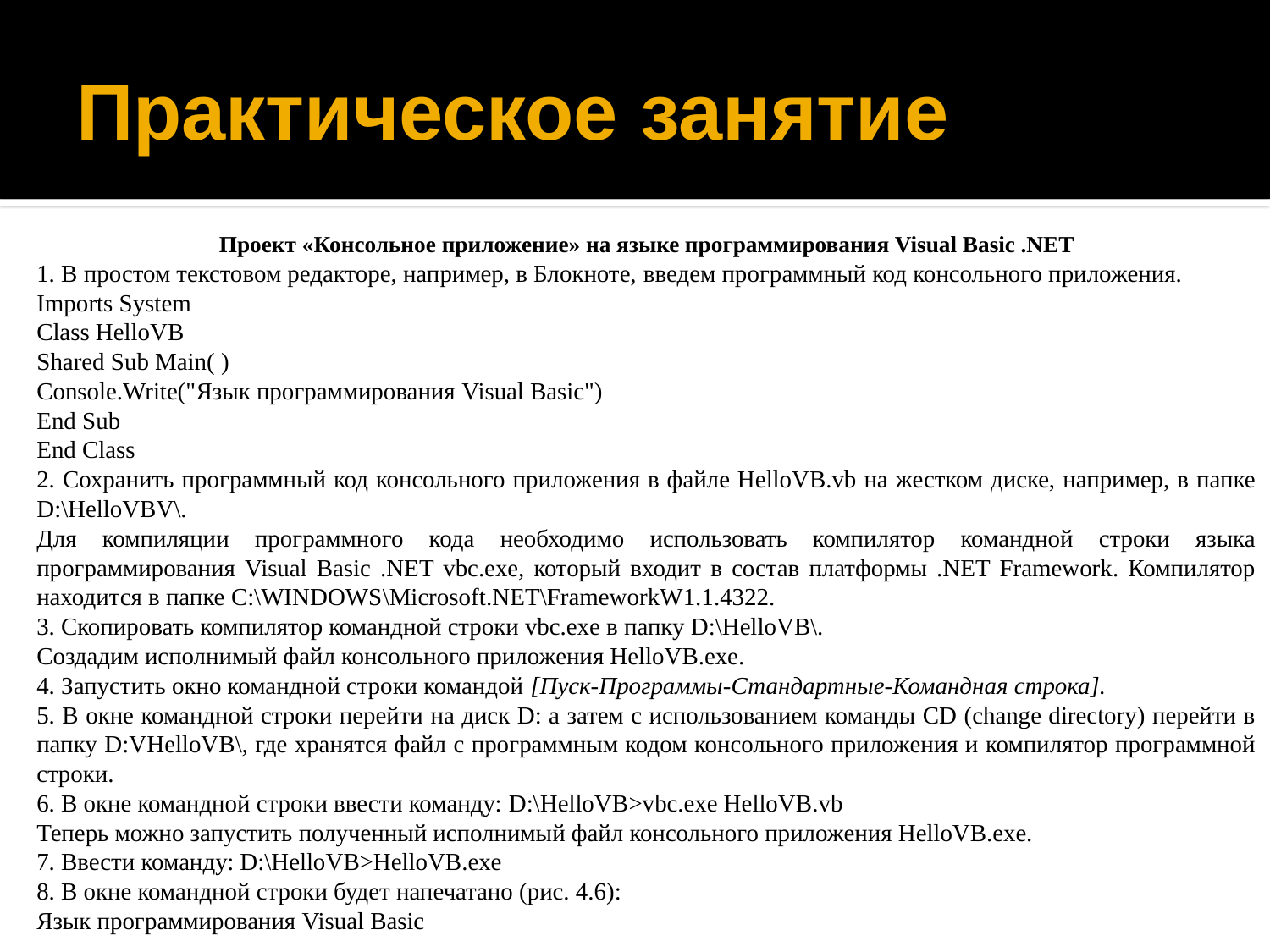

# Практическое занятие
Проект «Консольное приложение» на языке программирования Visual Basic .NET
1. В простом текстовом редакторе, например, в Блокноте, введем программный код консольного приложения.
Imports System
Class HelloVB
Shared Sub Main( )
Console.Write("Язык программирования Visual Basic")
End Sub
End Class
2. Сохранить программный код консольного приложения в файле HelloVB.vb на жестком диске, например, в папке D:\HelloVBV\.
Для компиляции программного кода необходимо использовать компилятор командной строки языка программирования Visual Basic .NET vbc.exe, который входит в состав платформы .NET Framework. Компилятор находится в папке C:\WINDOWS\Microsoft.NET\FrameworkW1.1.4322.
3. Скопировать компилятор командной строки vbc.exe в папку D:\HelloVB\.
Создадим исполнимый файл консольного приложения HelloVB.exe.
4. Запустить окно командной строки командой [Пуск-Программы-Стандартные-Командная строка].
5. В окне командной строки перейти на диск D: а затем с использованием команды CD (change directory) перейти в папку D:VHelloVB\, где хранятся файл с программным кодом консольного приложения и компилятор программной строки.
6. В окне командной строки ввести команду: D:\HelloVB>vbc.exe HelloVB.vb
Теперь можно запустить полученный исполнимый файл консольного приложения HelloVB.exe.
7. Ввести команду: D:\HelloVB>HelloVB.exe
8. В окне командной строки будет напечатано (рис. 4.6):
Язык программирования Visual Basic